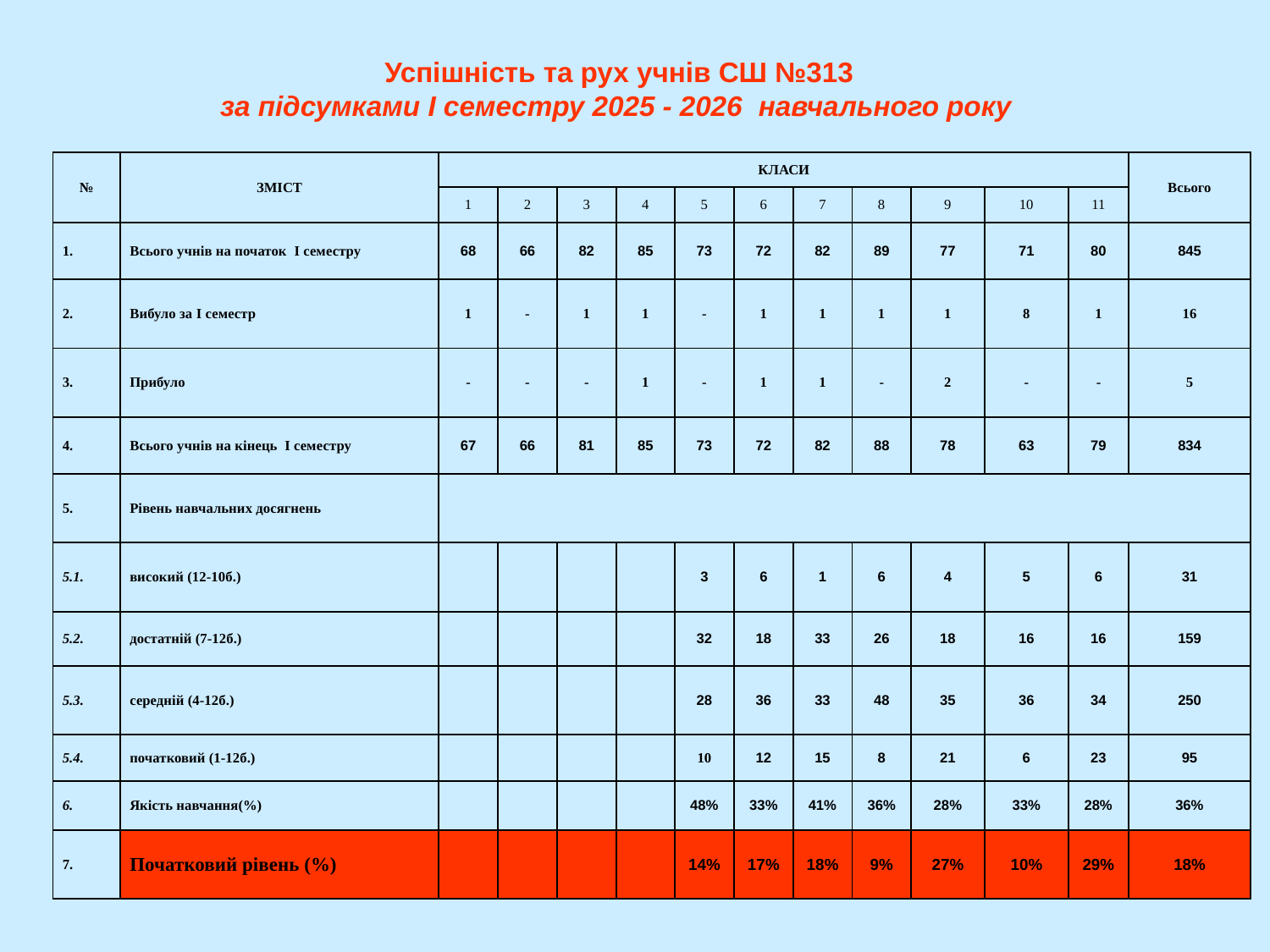

Успішність та рух учнів СШ №313
за підсумками І семестру 2025 - 2026  навчального року

| № | ЗМІСТ | КЛАСИ |  |  |  |  |  |  |  |  |  |  | Всього |
| --- | --- | --- | --- | --- | --- | --- | --- | --- | --- | --- | --- | --- | --- |
|  |  | 1 | 2 | 3 | 4 | 5 | 6 | 7 | 8 | 9 | 10 | 11 |  |
| 1. | Всього учнів на початок І семестру | 68 | 66 | 82 | 85 | 73 | 72 | 82 | 89 | 77 | 71 | 80 | 845 |
| 2. | Вибуло за І семестр | 1 | - | 1 | 1 | - | 1 | 1 | 1 | 1 | 8 | 1 | 16 |
| 3. | Прибуло | - | - | - | 1 | - | 1 | 1 | - | 2 | - | - | 5 |
| 4. | Всього учнів на кінець І семестру | 67 | 66 | 81 | 85 | 73 | 72 | 82 | 88 | 78 | 63 | 79 | 834 |
| 5. | Рівень навчальних досягнень |  |  |  |  |  |  |  |  |  |  |  |  |
| 5.1. | високий (12-10б.) |  |  |  |  | 3 | 6 | 1 | 6 | 4 | 5 | 6 | 31 |
| 5.2. | достатній (7-12б.) |  |  |  |  | 32 | 18 | 33 | 26 | 18 | 16 | 16 | 159 |
| 5.3. | середній (4-12б.) |  |  |  |  | 28 | 36 | 33 | 48 | 35 | 36 | 34 | 250 |
| 5.4. | початковий (1-12б.) |  |  |  |  | 10 | 12 | 15 | 8 | 21 | 6 | 23 | 95 |
| 6. | Якість навчання(%) |  |  |  |  | 48% | 33% | 41% | 36% | 28% | 33% | 28% | 36% |
| 7. | Початковий рівень (%) |  |  |  |  | 14% | 17% | 18% | 9% | 27% | 10% | 29% | 18% |